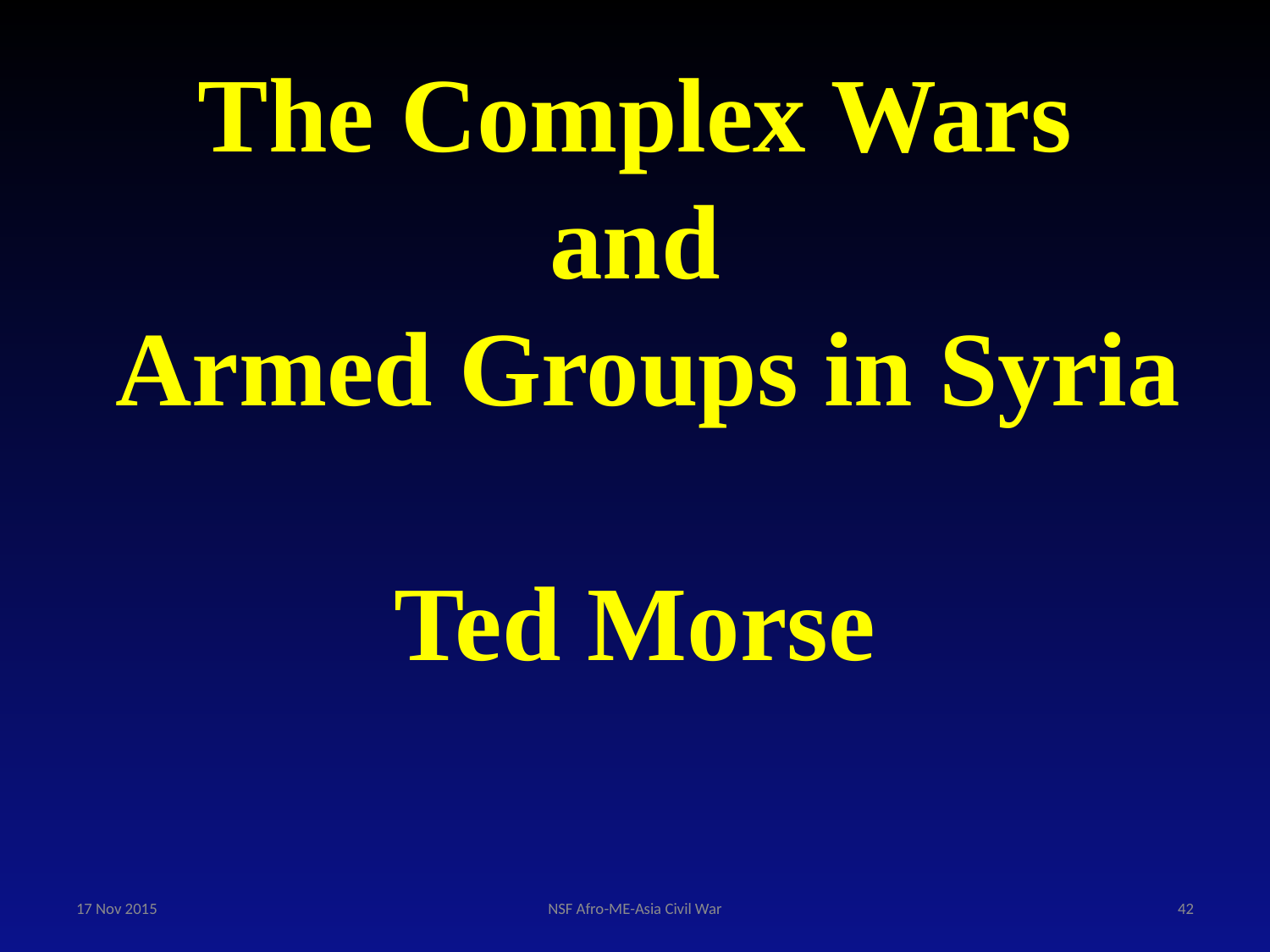

The Complex Wars
and
 Armed Groups in Syria

Ted Morse
17 Nov 2015
NSF Afro-ME-Asia Civil War
42